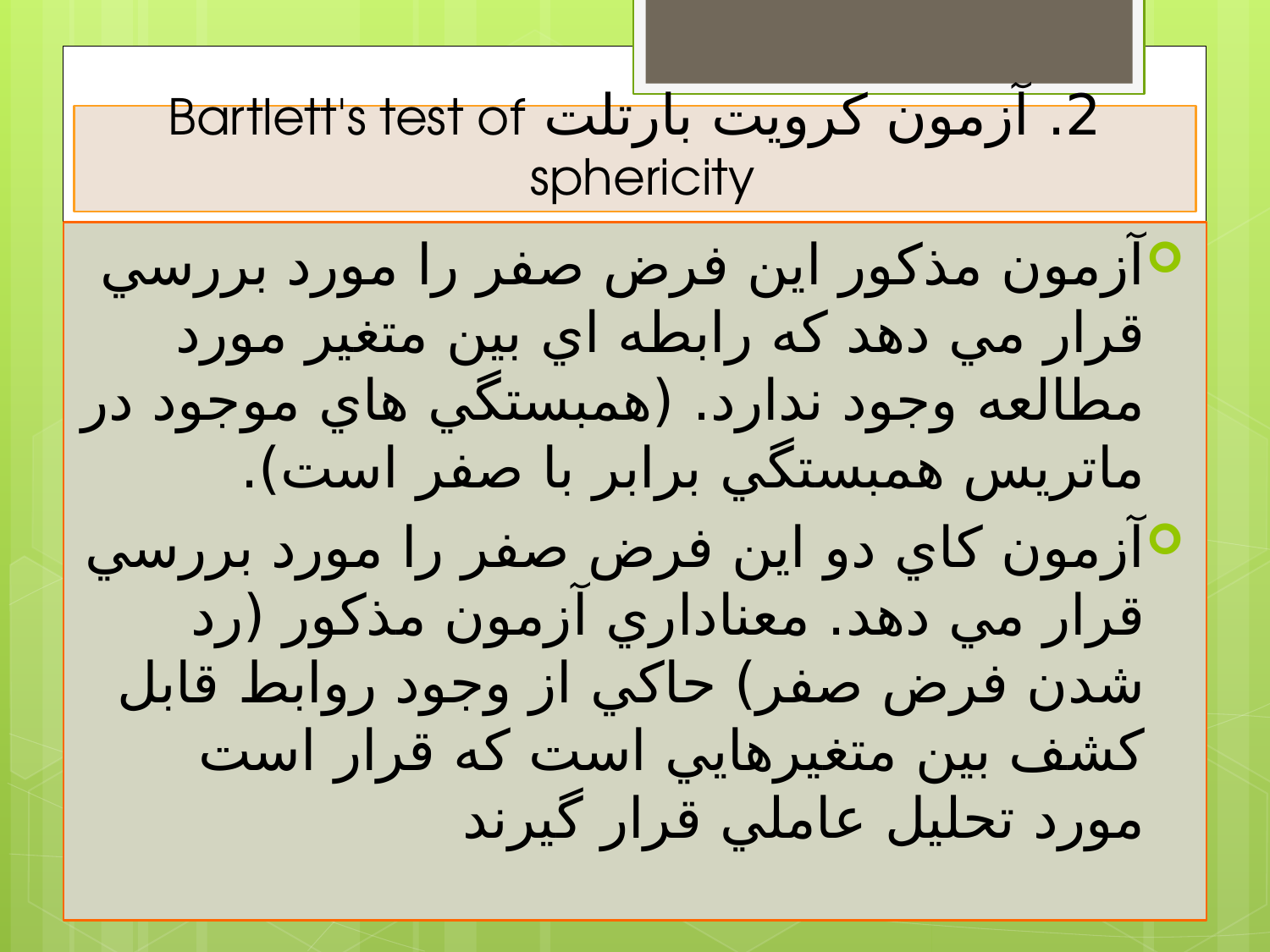

# 2. آزمون كرويت بارتلت Bartlett's test of sphericity
آزمون مذكور اين فرض صفر را مورد بررسي قرار مي دهد كه رابطه اي بين متغير مورد مطالعه وجود ندارد. (همبستگي هاي موجود در ماتريس همبستگي برابر با صفر است).
آزمون كاي دو اين فرض صفر را مورد بررسي قرار مي دهد. معناداري آزمون مذكور (رد شدن فرض صفر) حاكي از وجود روابط قابل كشف بين متغيرهايي است كه قرار است مورد تحليل عاملي قرار گيرند